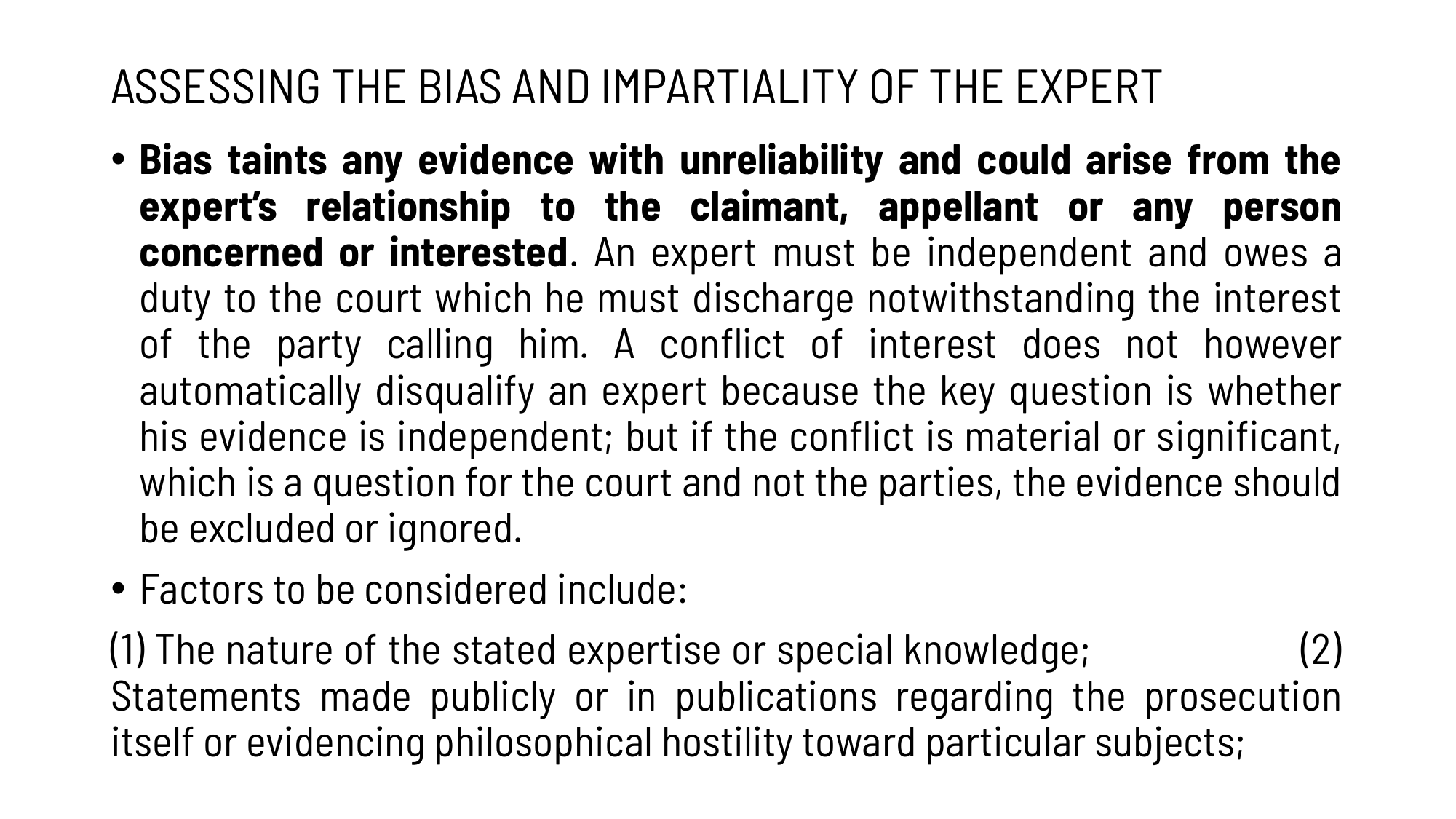

# ASSESSING THE BIAS AND IMPARTIALITY OF THE EXPERT
Bias taints any evidence with unreliability and could arise from the expert’s relationship to the claimant, appellant or any person concerned or interested. An expert must be independent and owes a duty to the court which he must discharge notwithstanding the interest of the party calling him. A conflict of interest does not however automatically disqualify an expert because the key question is whether his evidence is independent; but if the conflict is material or significant, which is a question for the court and not the parties, the evidence should be excluded or ignored.
Factors to be considered include:
(1) The nature of the stated expertise or special knowledge;                     (2) Statements made publicly or in publications regarding the prosecution itself or evidencing philosophical hostility toward particular subjects;